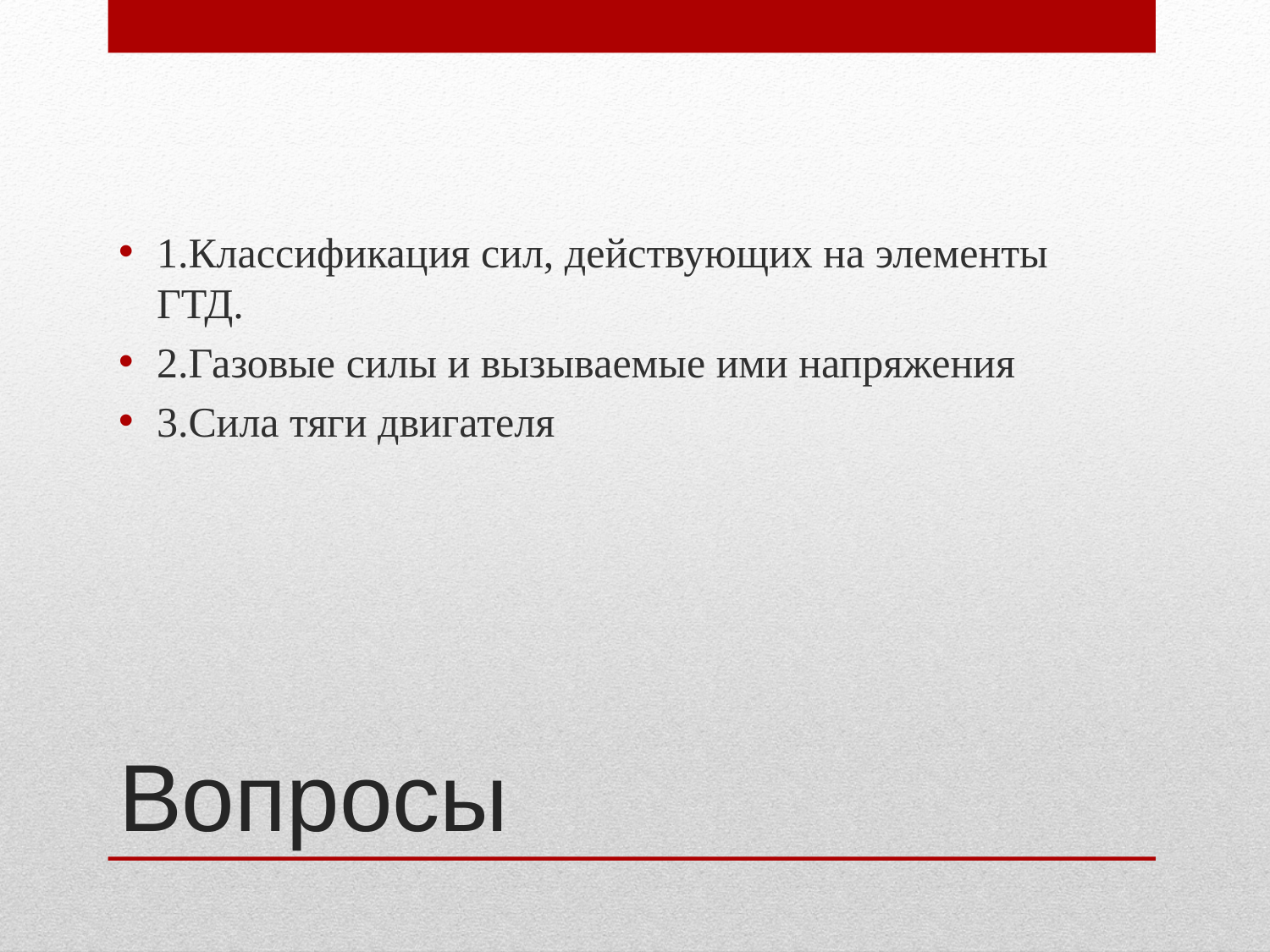

1.Классификация сил, действующих на элементы ГТД.
2.Газовые силы и вызываемые ими напряжения
3.Сила тяги двигателя

# Вопросы